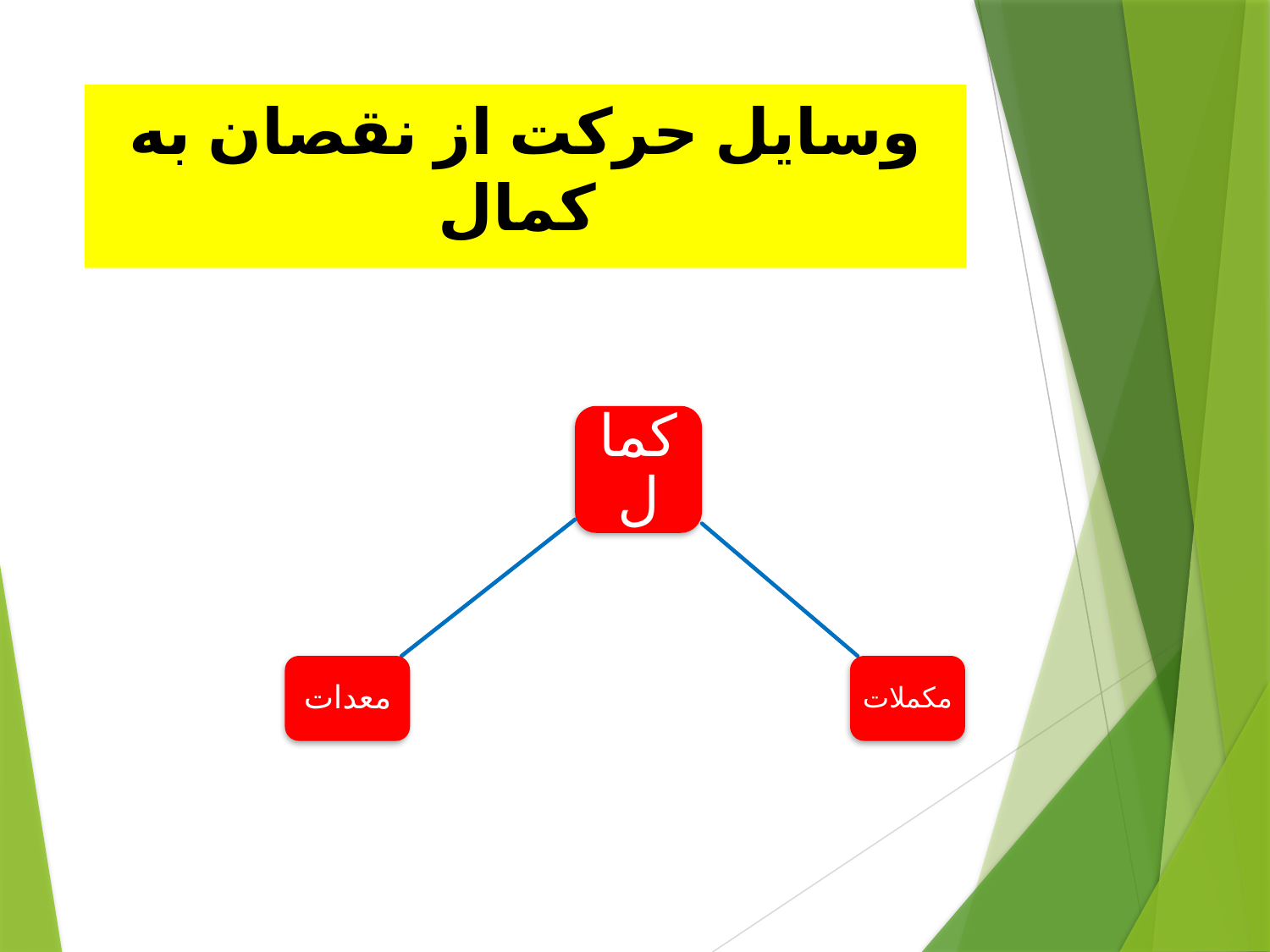

# وسایل حرکت از نقصان به کمال
کمال

معدات
مکملات